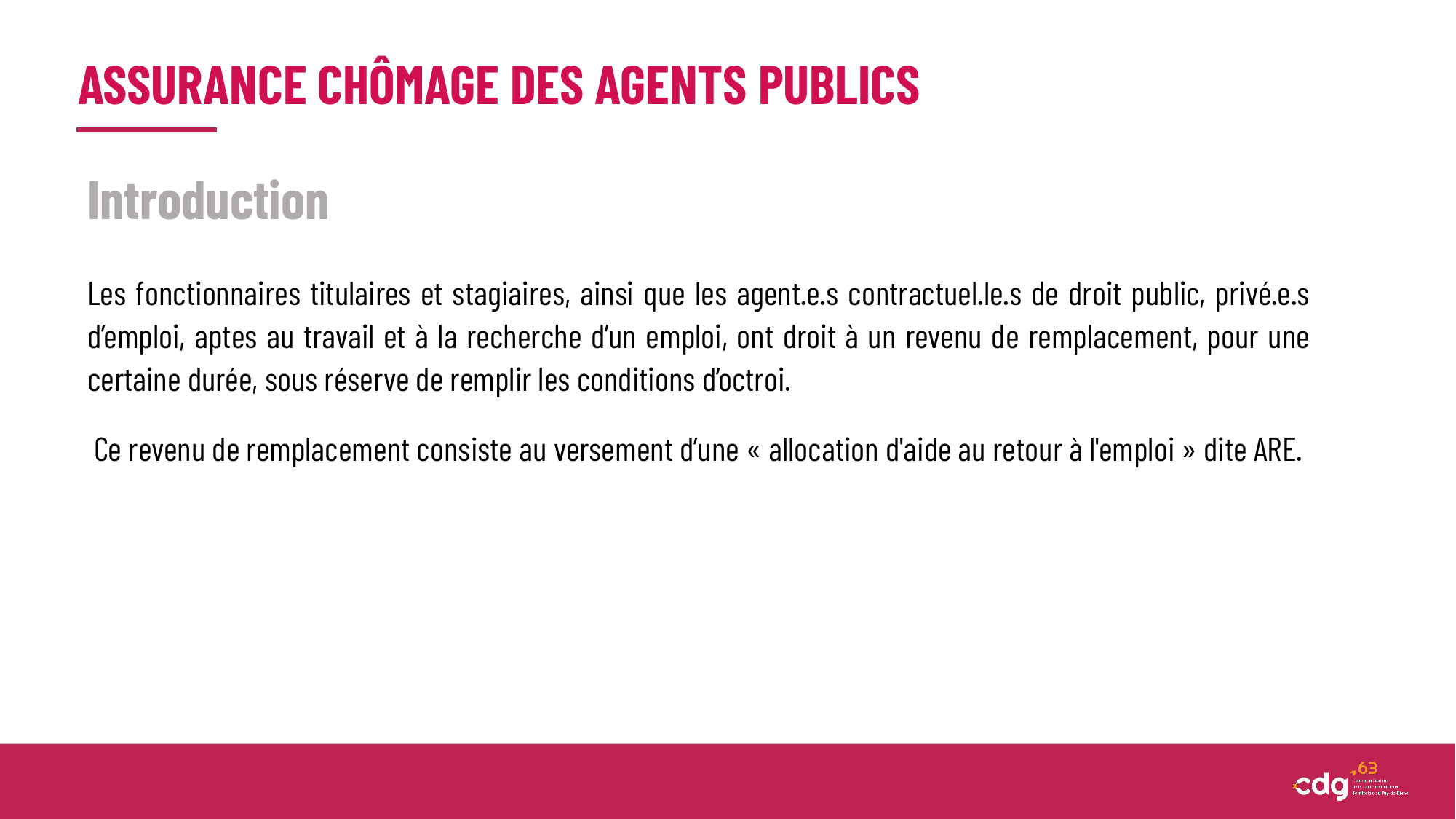

ASSURANCE CHÔMAGE DES AGENTS PUBLICS
Introduction
Les fonctionnaires titulaires et stagiaires, ainsi que les agent.e.s contractuel.le.s de droit public, privé.e.s d’emploi, aptes au travail et à la recherche d’un emploi, ont droit à un revenu de remplacement, pour une certaine durée, sous réserve de remplir les conditions d’octroi.
 Ce revenu de remplacement consiste au versement d’une « allocation d'aide au retour à l'emploi » dite ARE.